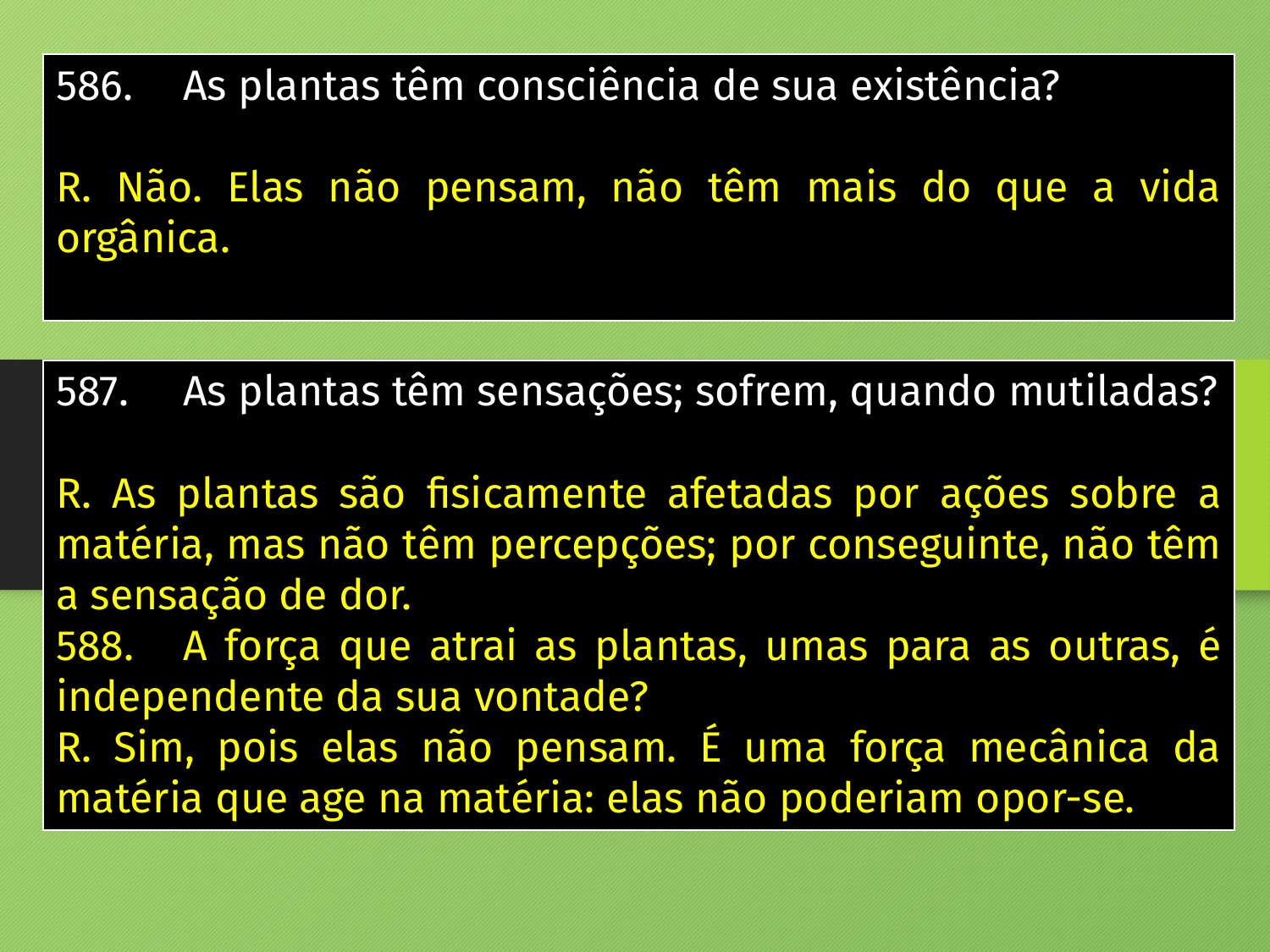

| 586. As plantas têm consciência de sua existência? R. Não. Elas não pensam, não têm mais do que a vida orgânica. |
| --- |
| 587. As plantas têm sensações; sofrem, quando mutiladas? R. As plantas são fisicamente afetadas por ações sobre a matéria, mas não têm percepções; por conseguinte, não têm a sensação de dor. 588. A força que atrai as plantas, umas para as outras, é independente da sua vontade? R. Sim, pois elas não pensam. É uma força mecânica da matéria que age na matéria: elas não poderiam opor-se. |
| --- |